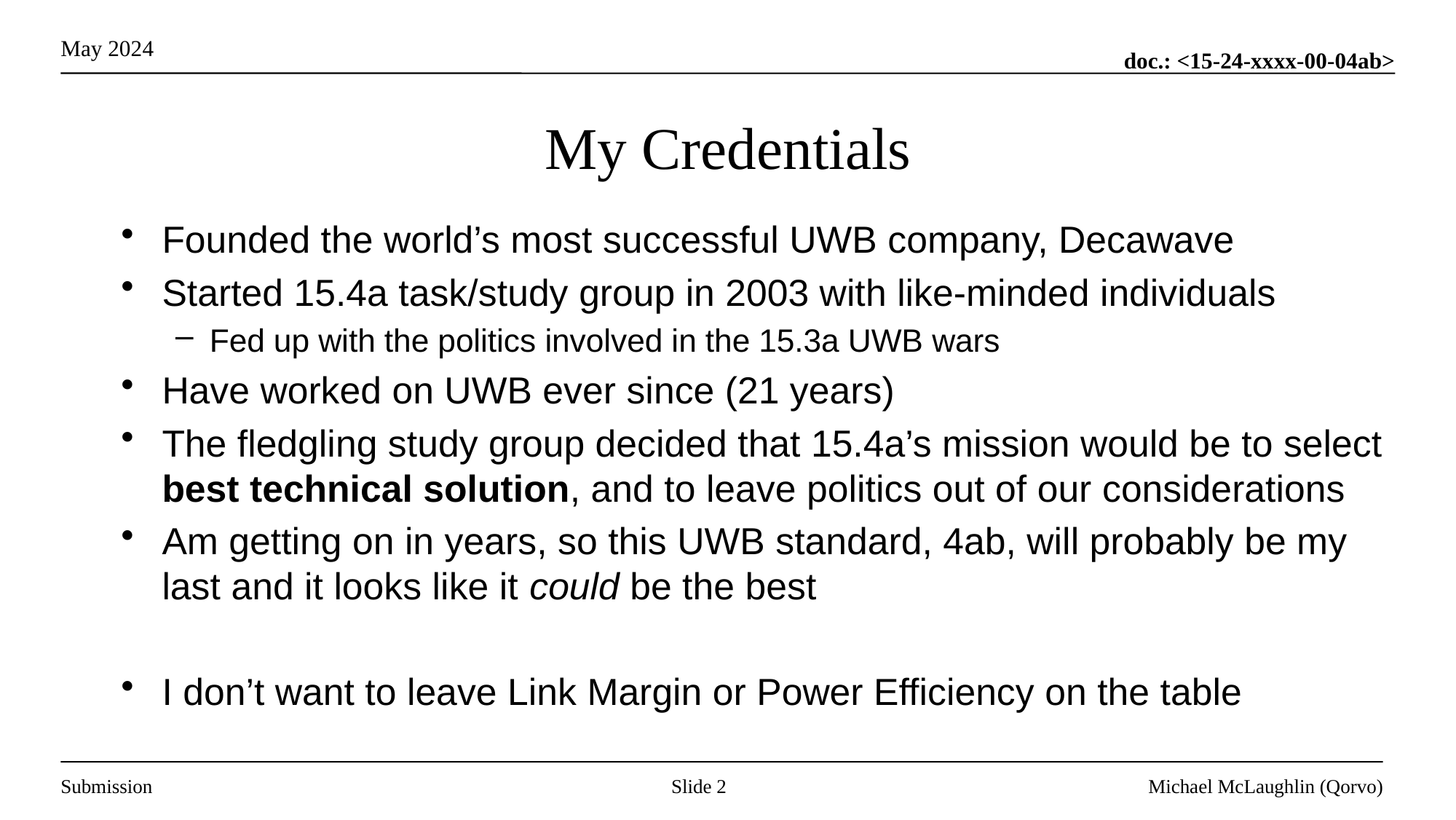

# My Credentials
Founded the world’s most successful UWB company, Decawave
Started 15.4a task/study group in 2003 with like-minded individuals
Fed up with the politics involved in the 15.3a UWB wars
Have worked on UWB ever since (21 years)
The fledgling study group decided that 15.4a’s mission would be to select best technical solution, and to leave politics out of our considerations
Am getting on in years, so this UWB standard, 4ab, will probably be my last and it looks like it could be the best

I don’t want to leave Link Margin or Power Efficiency on the table